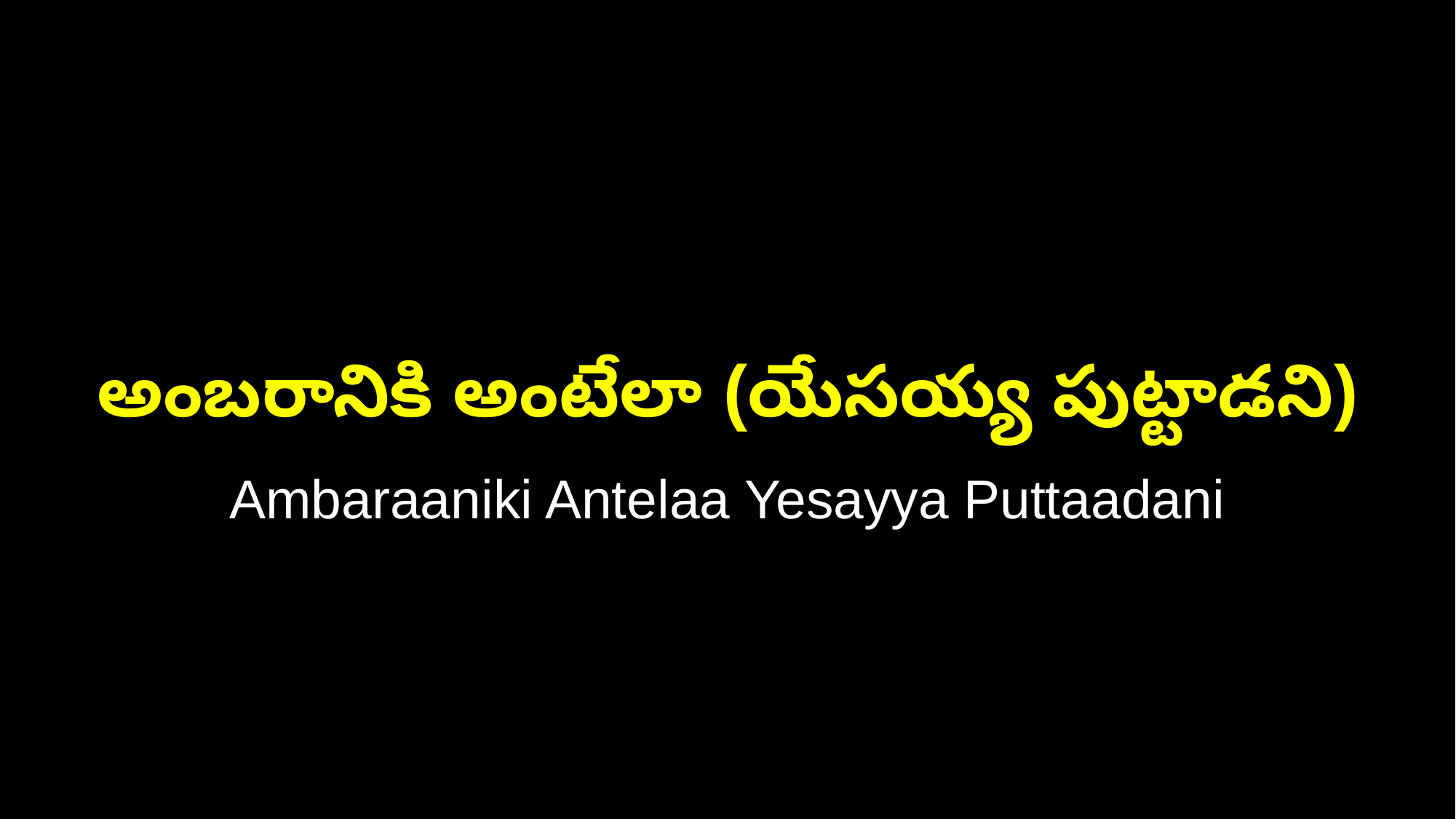

అంబరానికి అంటేలా (యేసయ్య పుట్టాడని)
Ambaraaniki Antelaa Yesayya Puttaadani